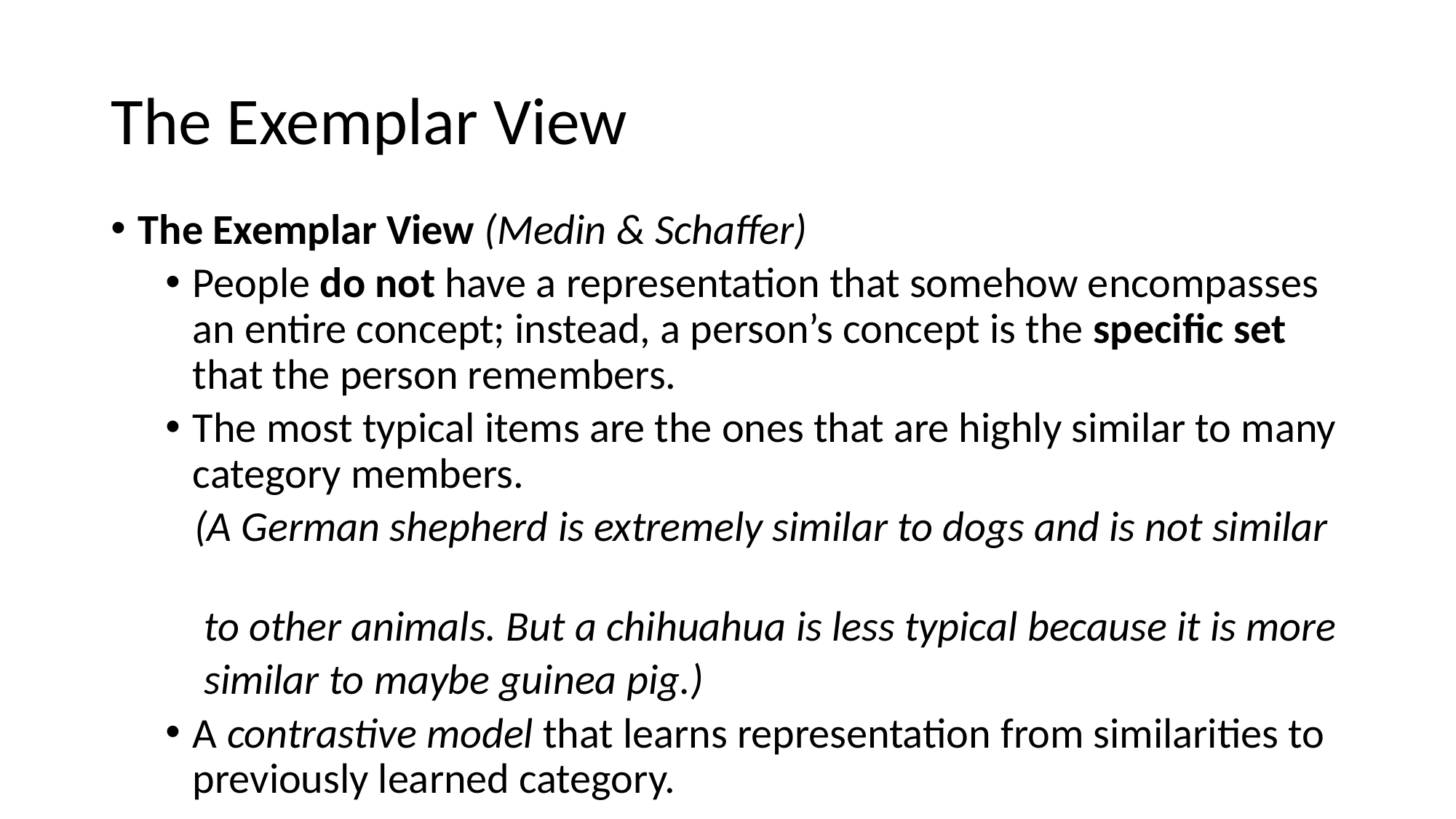

# The Exemplar View
The Exemplar View (Medin & Schaffer)
People do not have a representation that somehow encompasses an entire concept; instead, a person’s concept is the specific set that the person remembers.
The most typical items are the ones that are highly similar to many category members.
   (A German shepherd is extremely similar to dogs and is not similar
    to other animals. But a chihuahua is less typical because it is more
    similar to maybe guinea pig.)
A contrastive model that learns representation from similarities to previously learned category.